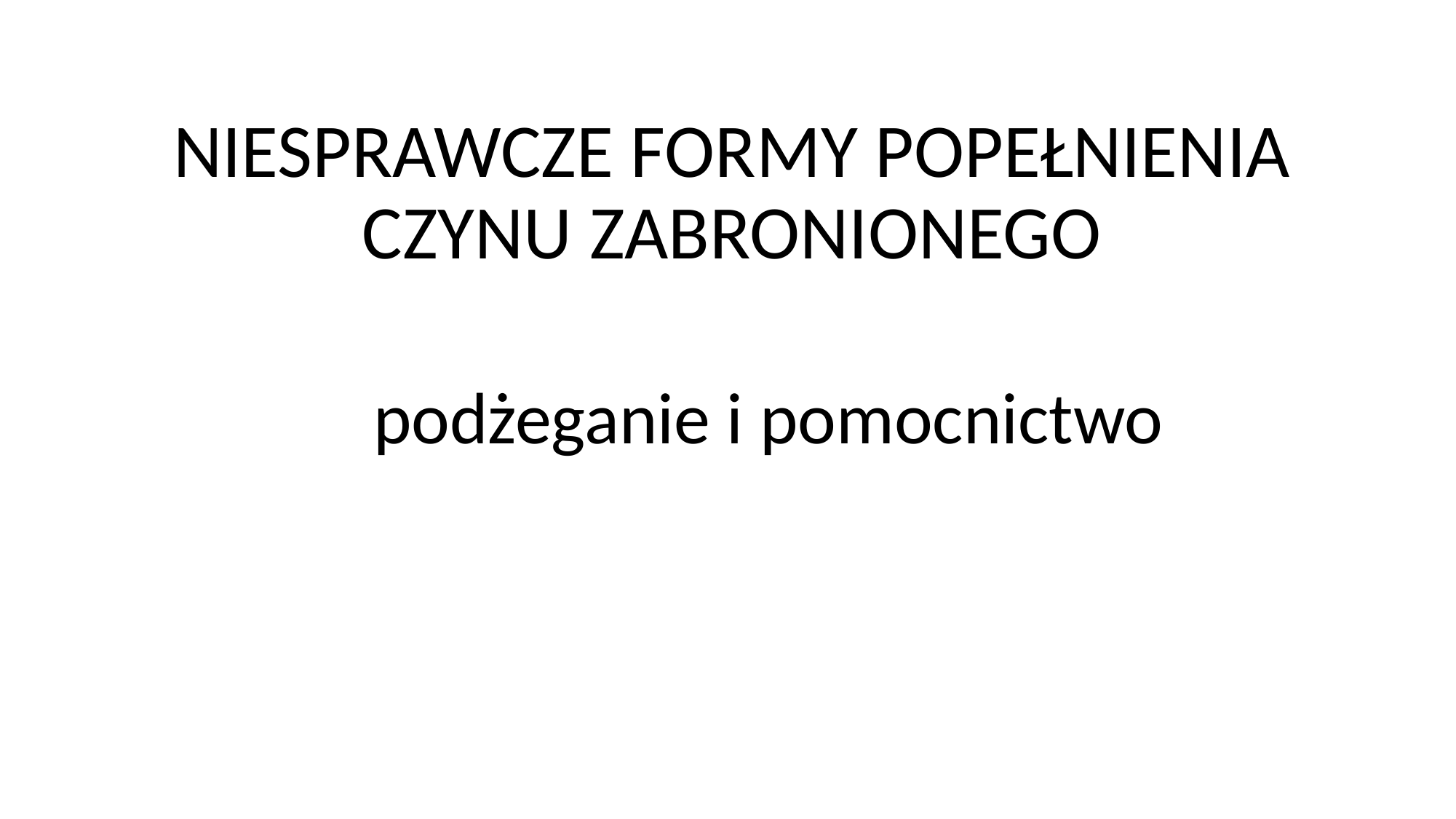

# NIESPRAWCZE FORMY POPEŁNIENIA CZYNU ZABRONIONEGO
podżeganie i pomocnictwo